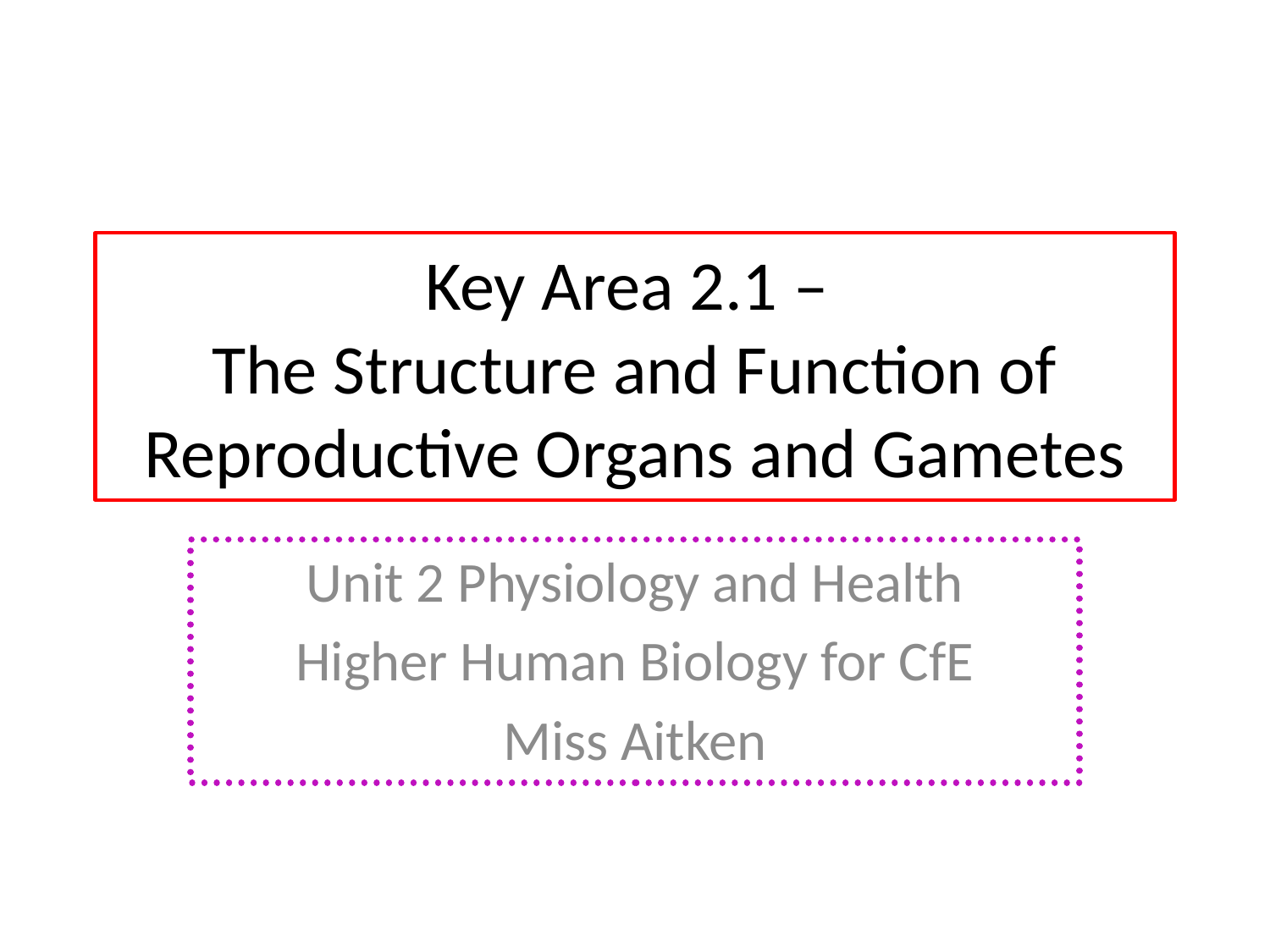

# Key Area 2.1 – The Structure and Function of Reproductive Organs and Gametes
Unit 2 Physiology and Health
Higher Human Biology for CfE
Miss Aitken